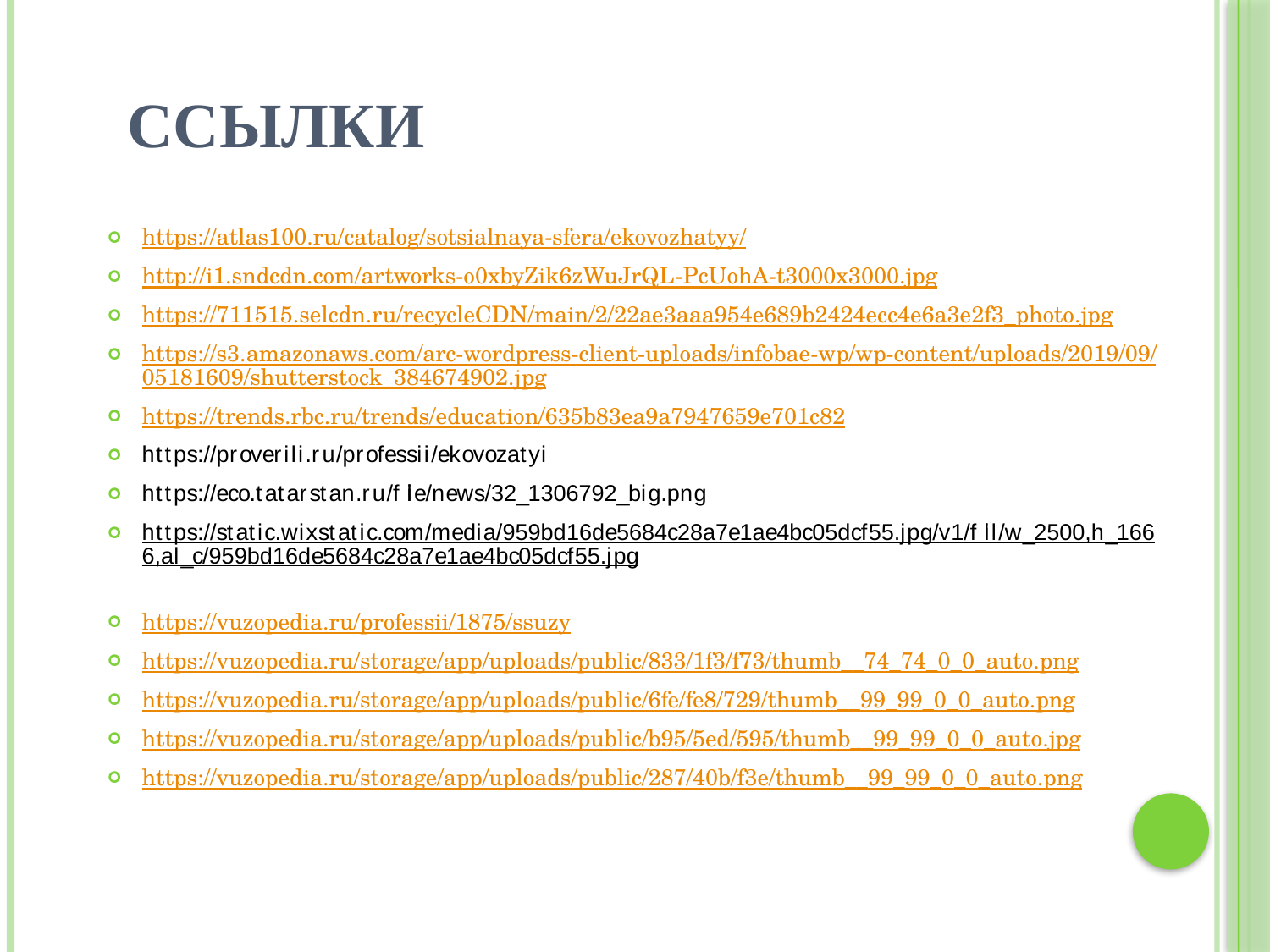

# Ссылки
https://atlas100.ru/catalog/sotsialnaya-sfera/ekovozhatyy/
http://i1.sndcdn.com/artworks-o0xbyZik6zWuJrQL-PcUohA-t3000x3000.jpg
https://711515.selcdn.ru/recycleCDN/main/2/22ae3aaa954e689b2424ecc4e6a3e2f3_photo.jpg
https://s3.amazonaws.com/arc-wordpress-client-uploads/infobae-wp/wp-content/uploads/2019/09/05181609/shutterstock_384674902.jpg
https://trends.rbc.ru/trends/education/635b83ea9a7947659e701c82
https://proverili.ru/professii/ekovozatyi
https://eco.tatarstan.ru/file/news/32_1306792_big.png
https://static.wixstatic.com/media/959bd16de5684c28a7e1ae4bc05dcf55.jpg/v1/fill/w_2500,h_1666,al_c/959bd16de5684c28a7e1ae4bc05dcf55.jpg
https://vuzopedia.ru/professii/1875/ssuzy
https://vuzopedia.ru/storage/app/uploads/public/833/1f3/f73/thumb__74_74_0_0_auto.png
https://vuzopedia.ru/storage/app/uploads/public/6fe/fe8/729/thumb__99_99_0_0_auto.png
https://vuzopedia.ru/storage/app/uploads/public/b95/5ed/595/thumb__99_99_0_0_auto.jpg
https://vuzopedia.ru/storage/app/uploads/public/287/40b/f3e/thumb__99_99_0_0_auto.png